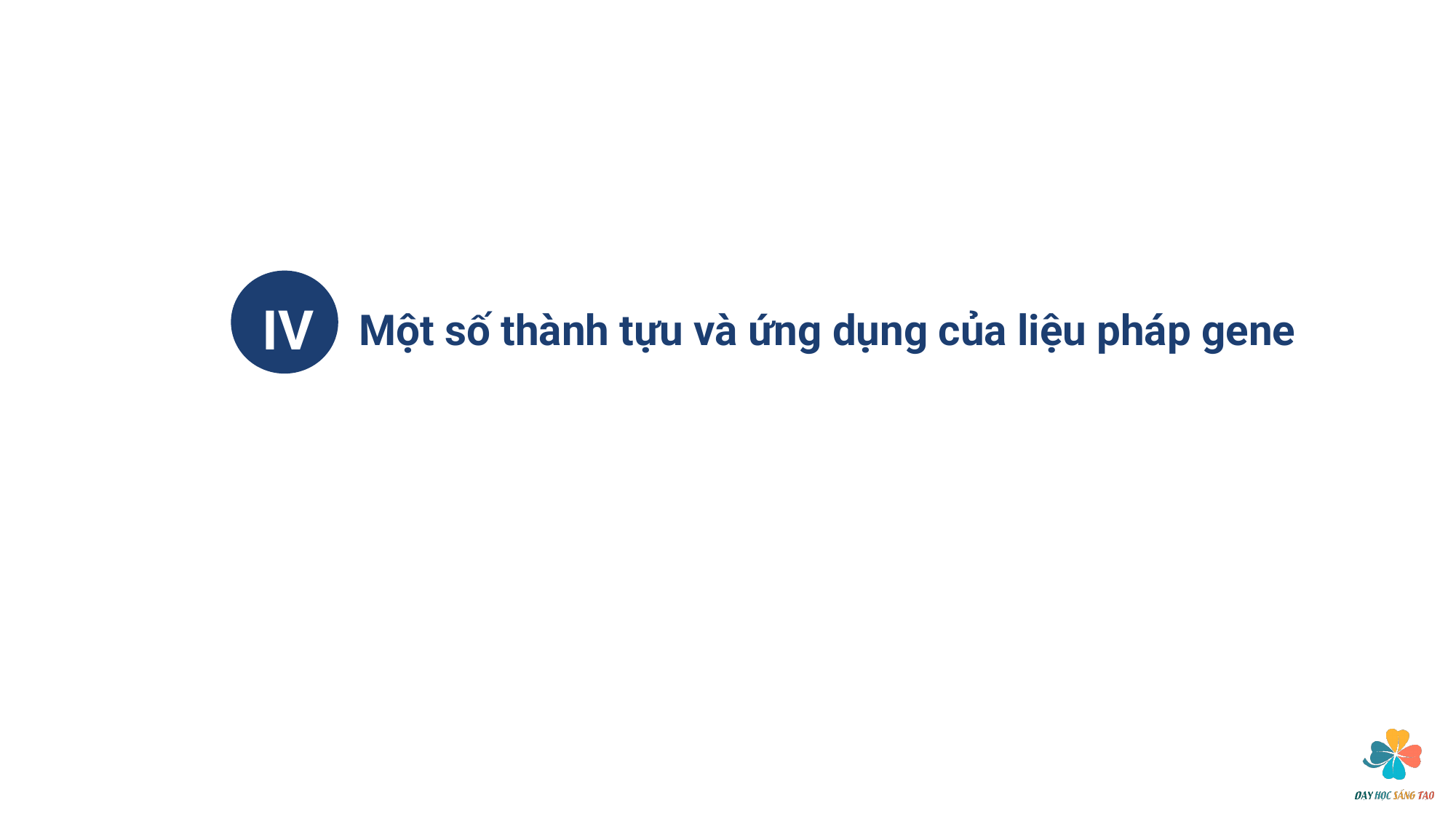

Một số thành tựu và ứng dụng của liệu pháp gene

IV